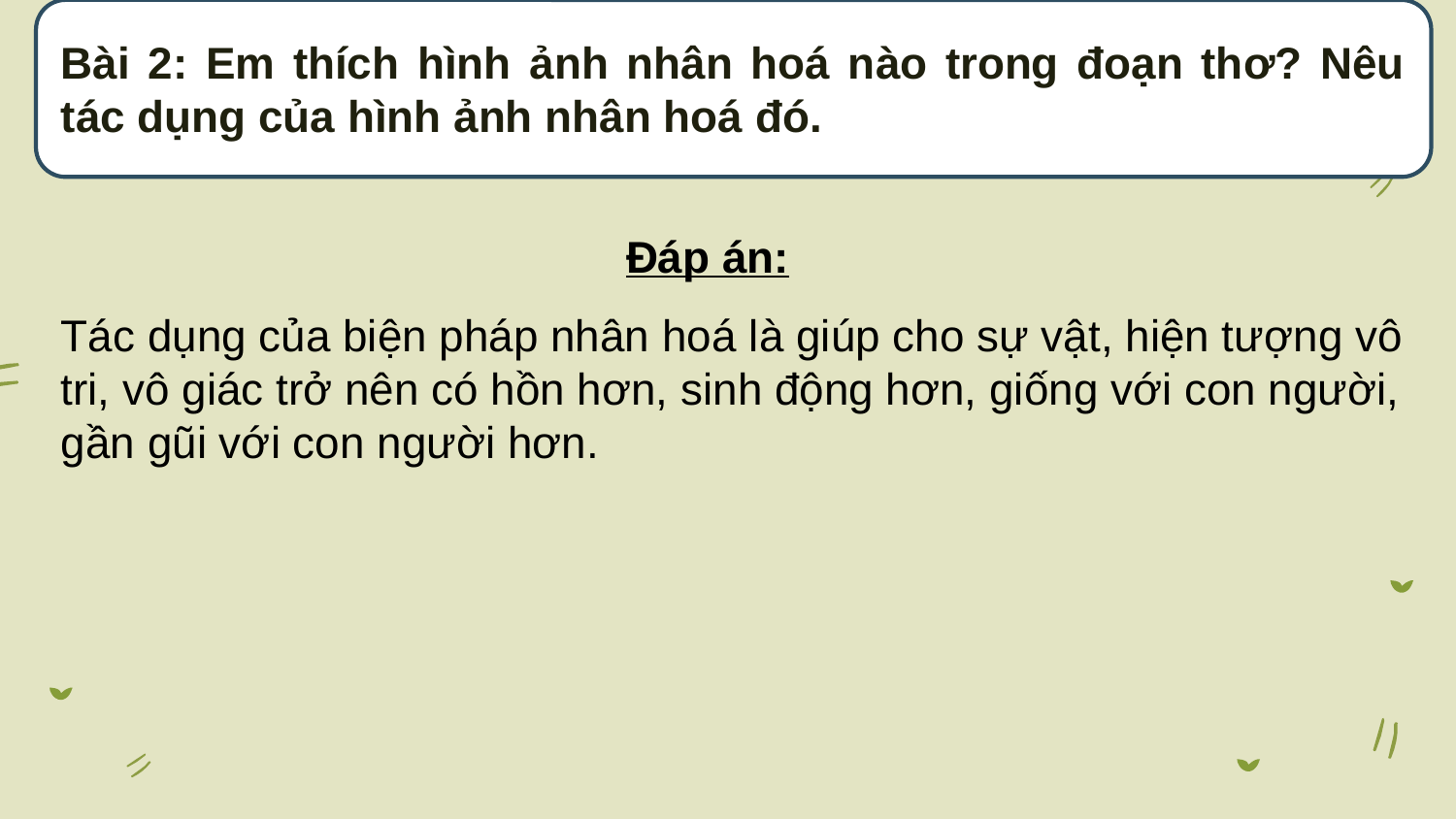

Bài 2: Em thích hình ảnh nhân hoá nào trong đoạn thơ? Nêu tác dụng của hình ảnh nhân hoá đó.
Đáp án:
Tác dụng của biện pháp nhân hoá là giúp cho sự vật, hiện tượng vô tri, vô giác trở nên có hồn hơn, sinh động hơn, giống với con người, gần gũi với con người hơn.